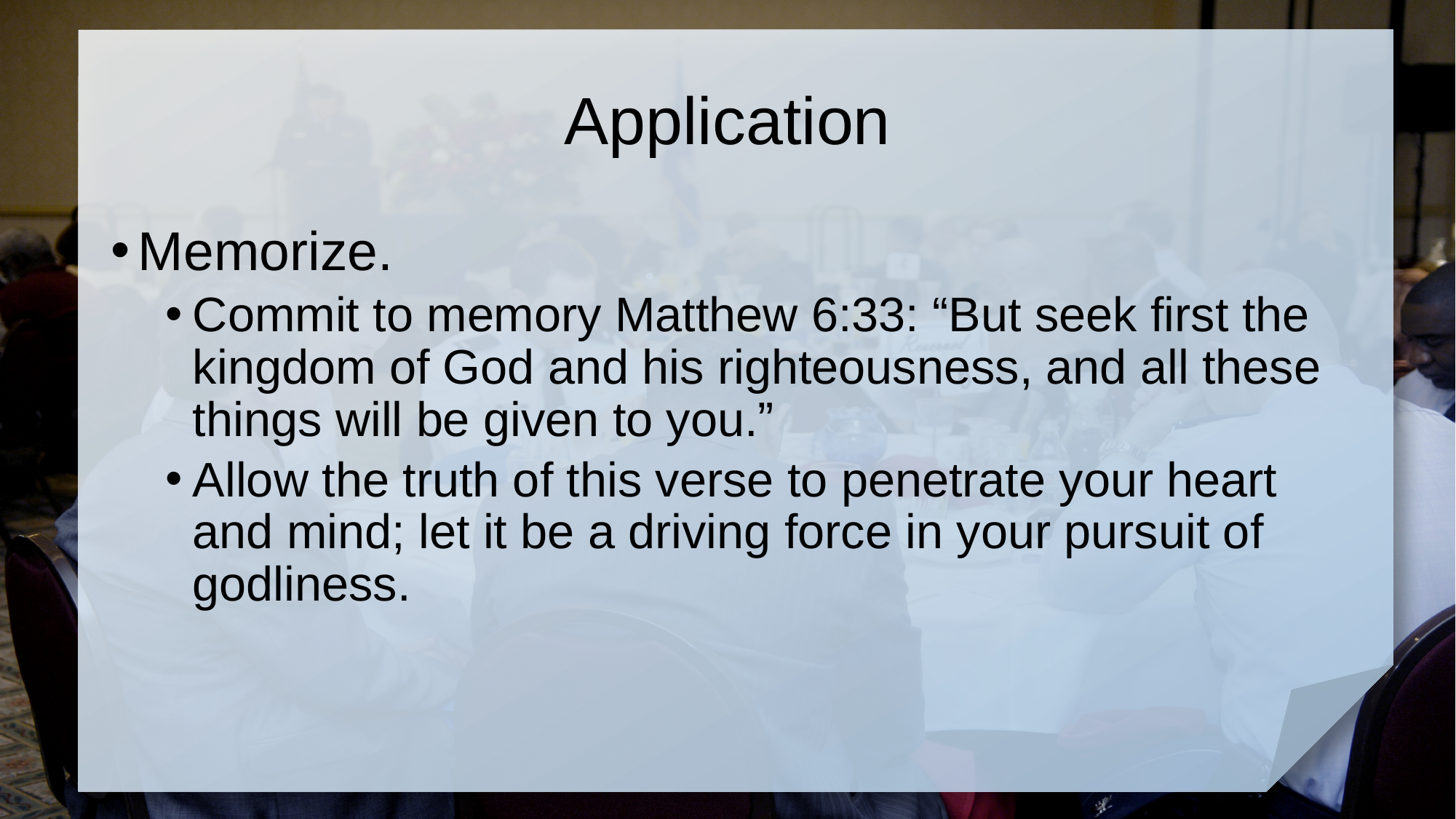

# Application
Memorize.
Commit to memory Matthew 6:33: “But seek first the kingdom of God and his righteousness, and all these things will be given to you.”
Allow the truth of this verse to penetrate your heart and mind; let it be a driving force in your pursuit of godliness.